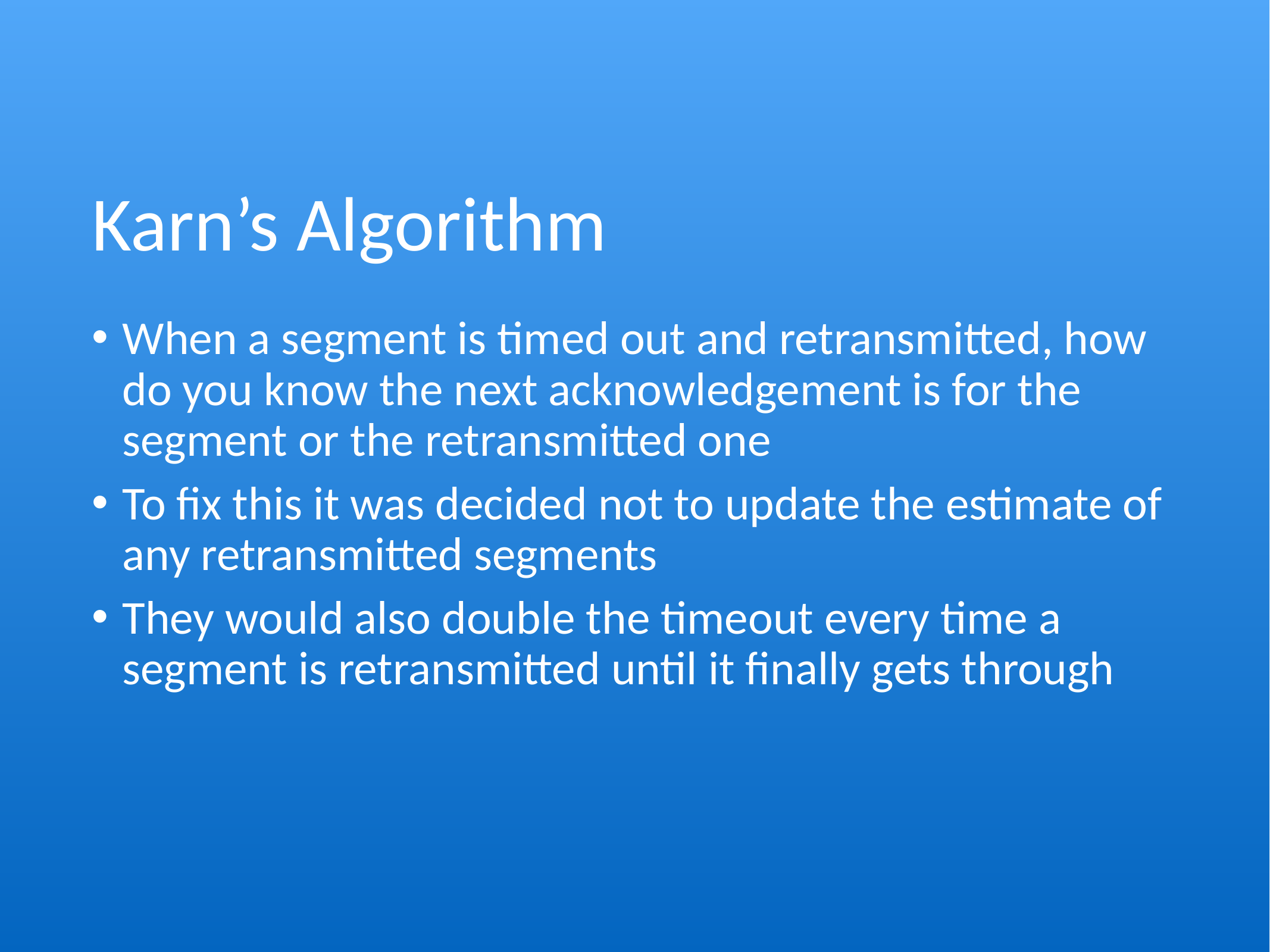

# Karn’s Algorithm
When a segment is timed out and retransmitted, how do you know the next acknowledgement is for the segment or the retransmitted one
To fix this it was decided not to update the estimate of any retransmitted segments
They would also double the timeout every time a segment is retransmitted until it finally gets through